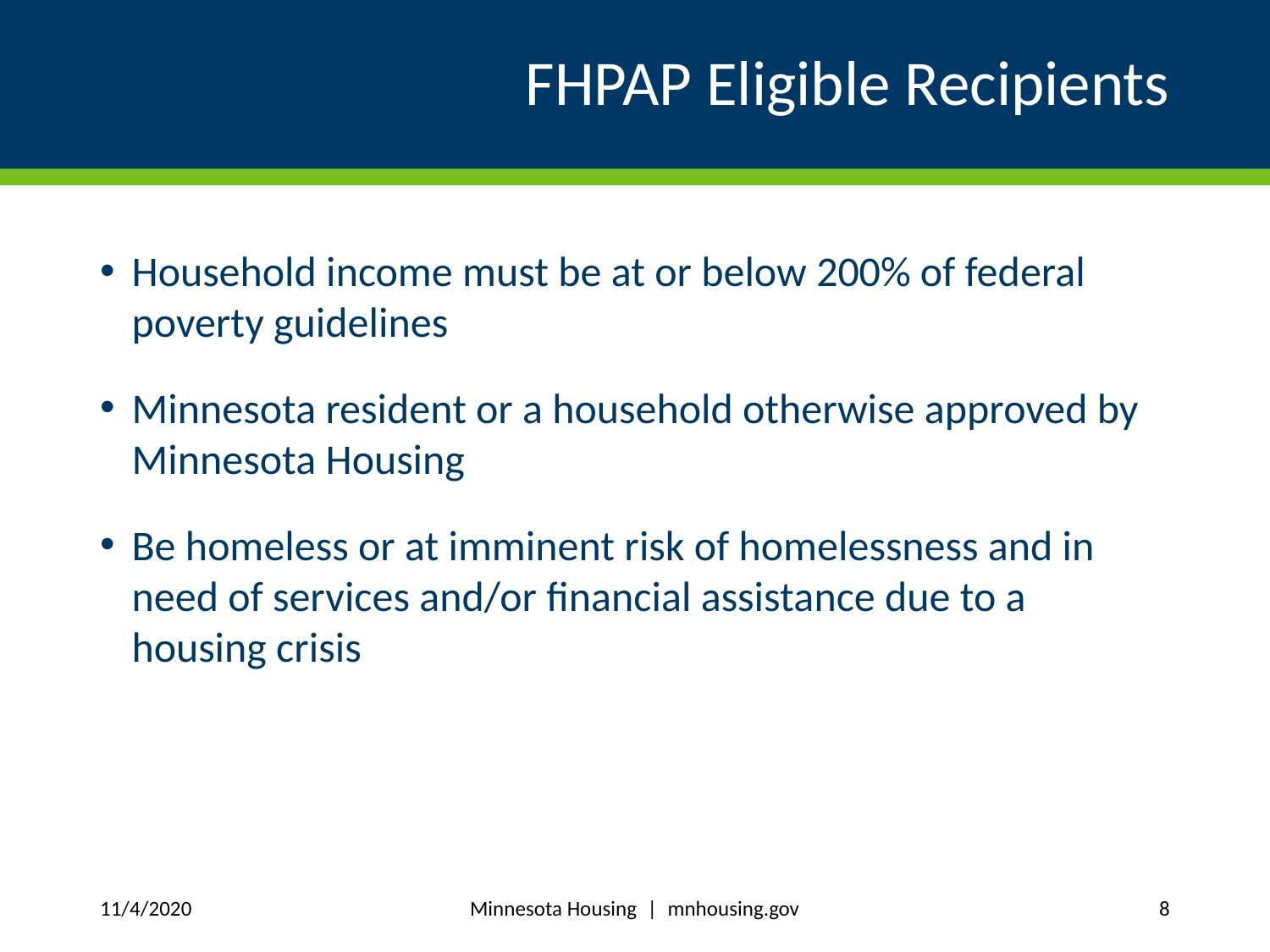

# FHPAP Eligible Recipients
Household income must be at or below 200% of federal poverty guidelines
Minnesota resident or a household otherwise approved by Minnesota Housing
Be homeless or at imminent risk of homelessness and in need of services and/or financial assistance due to a housing crisis

Minnesota Housing | mnhousing.gov
11/4/2020
8